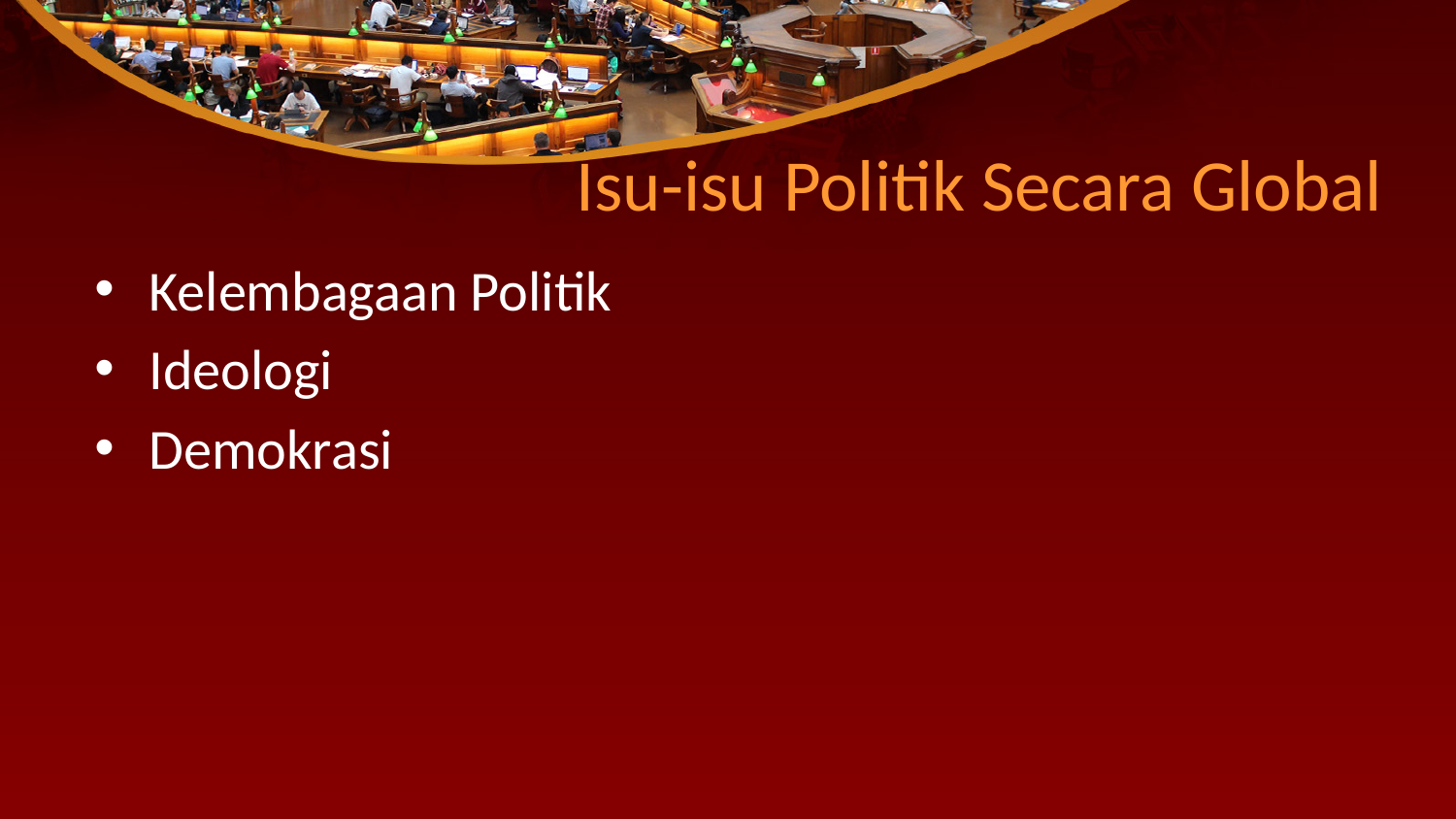

# Isu-isu Politik Secara Global
Kelembagaan Politik
Ideologi
Demokrasi